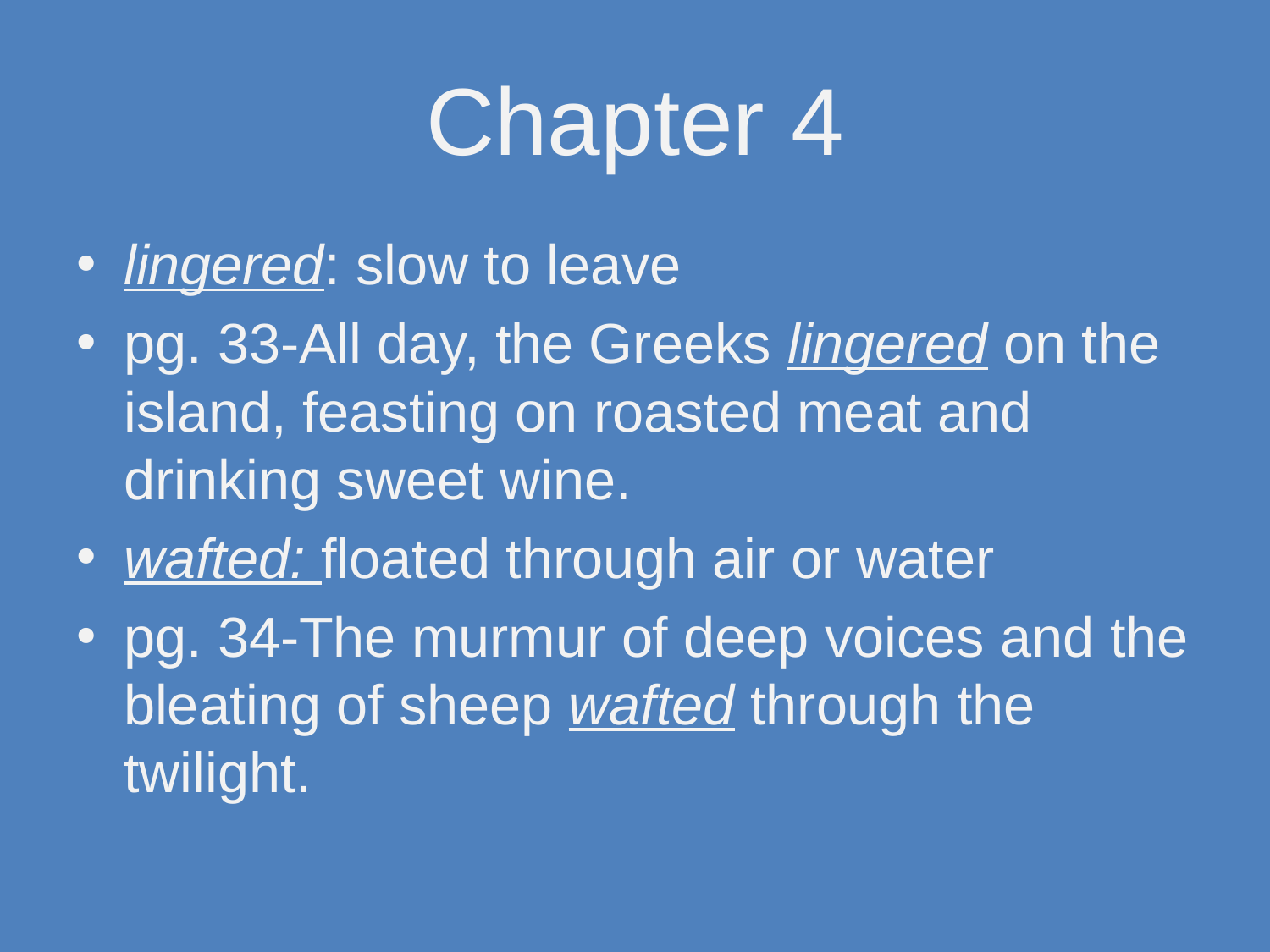

# Chapter 4
lingered: slow to leave
pg. 33-All day, the Greeks lingered on the island, feasting on roasted meat and drinking sweet wine.
wafted: floated through air or water
pg. 34-The murmur of deep voices and the bleating of sheep wafted through the twilight.